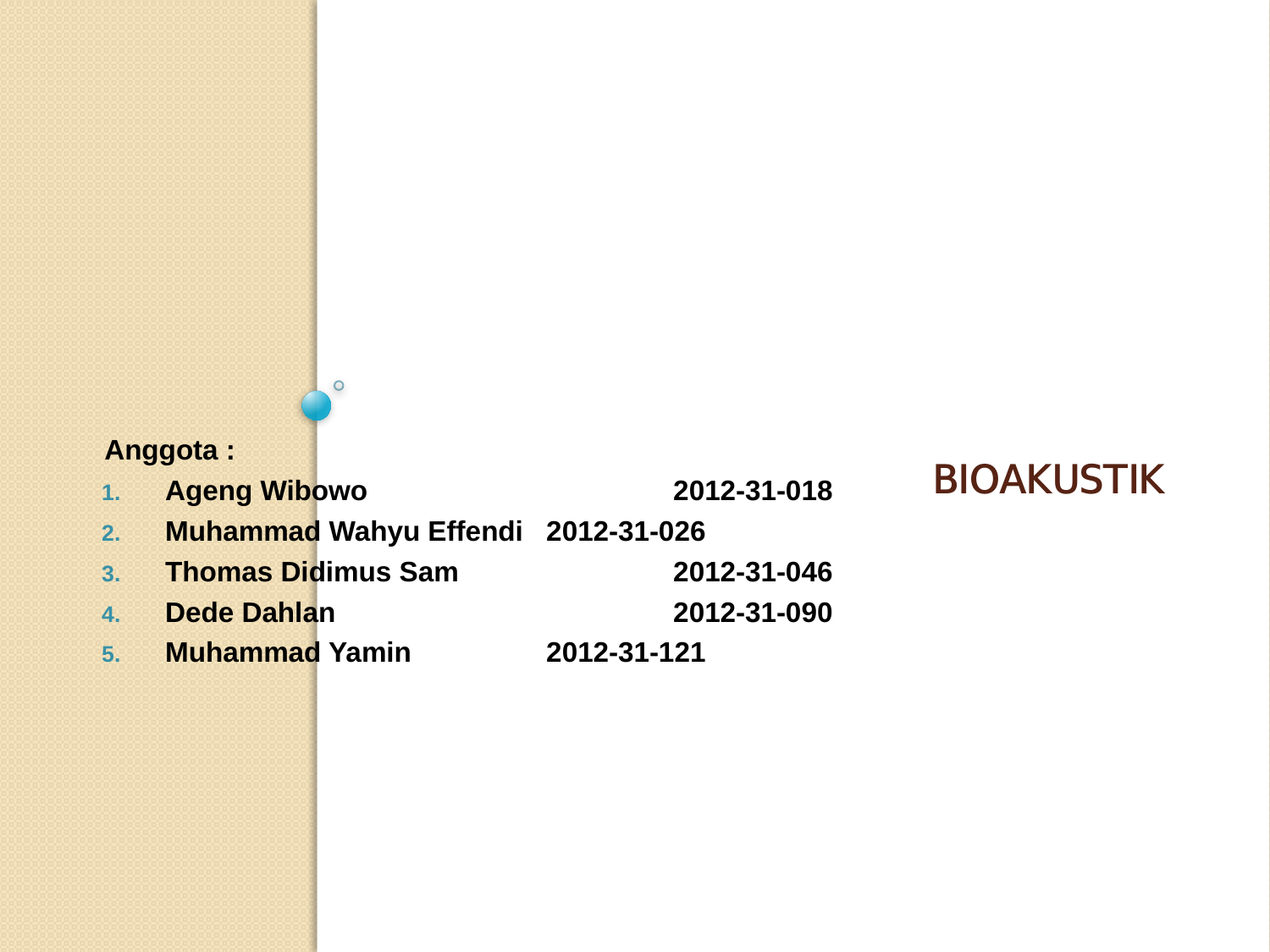

# Bioakustik
Anggota :
Ageng Wibowo			2012-31-018
Muhammad Wahyu Effendi	2012-31-026
Thomas Didimus Sam		2012-31-046
Dede Dahlan			2012-31-090
Muhammad Yamin		2012-31-121